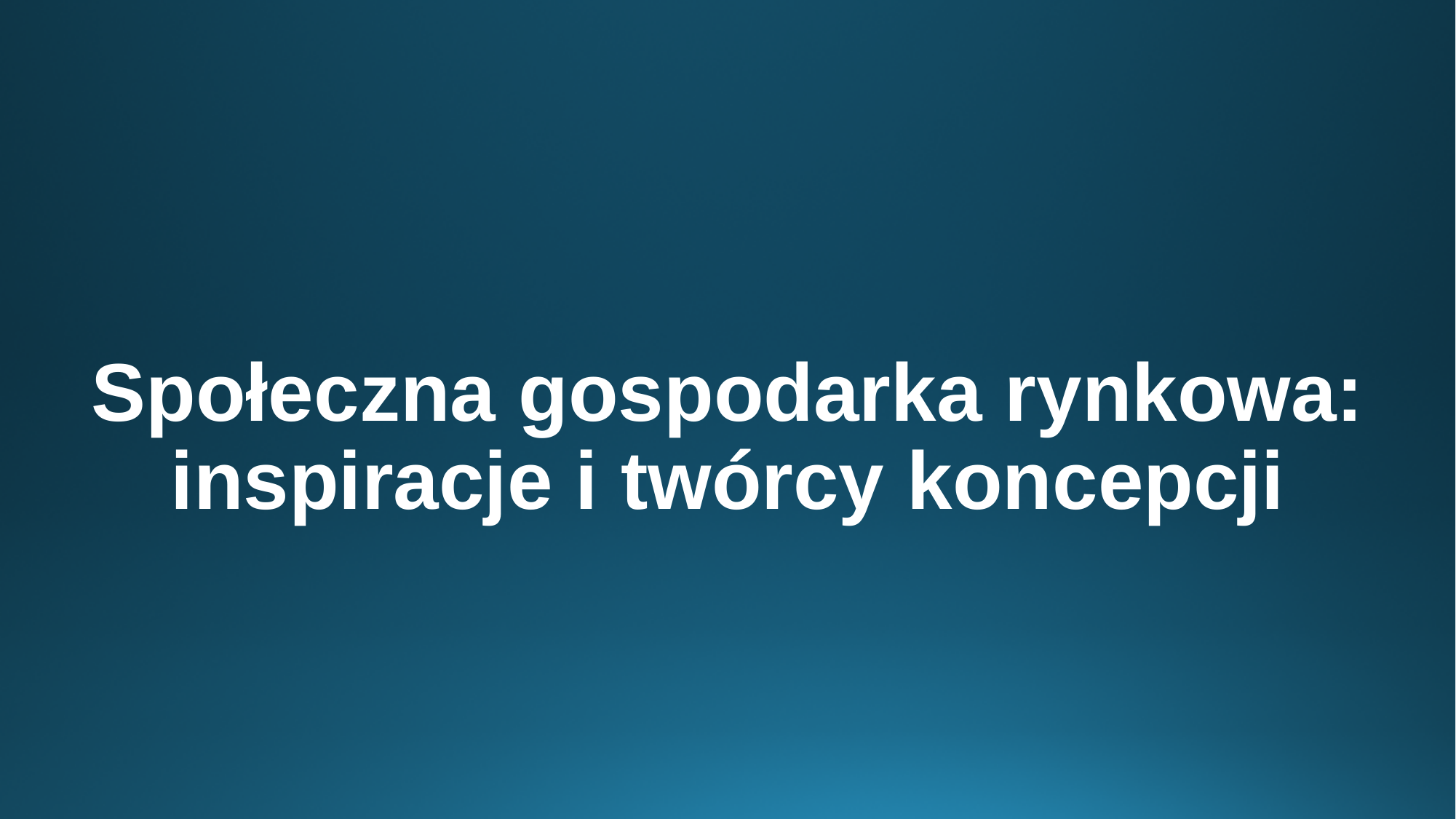

# Społeczna gospodarka rynkowa: inspiracje i twórcy koncepcji